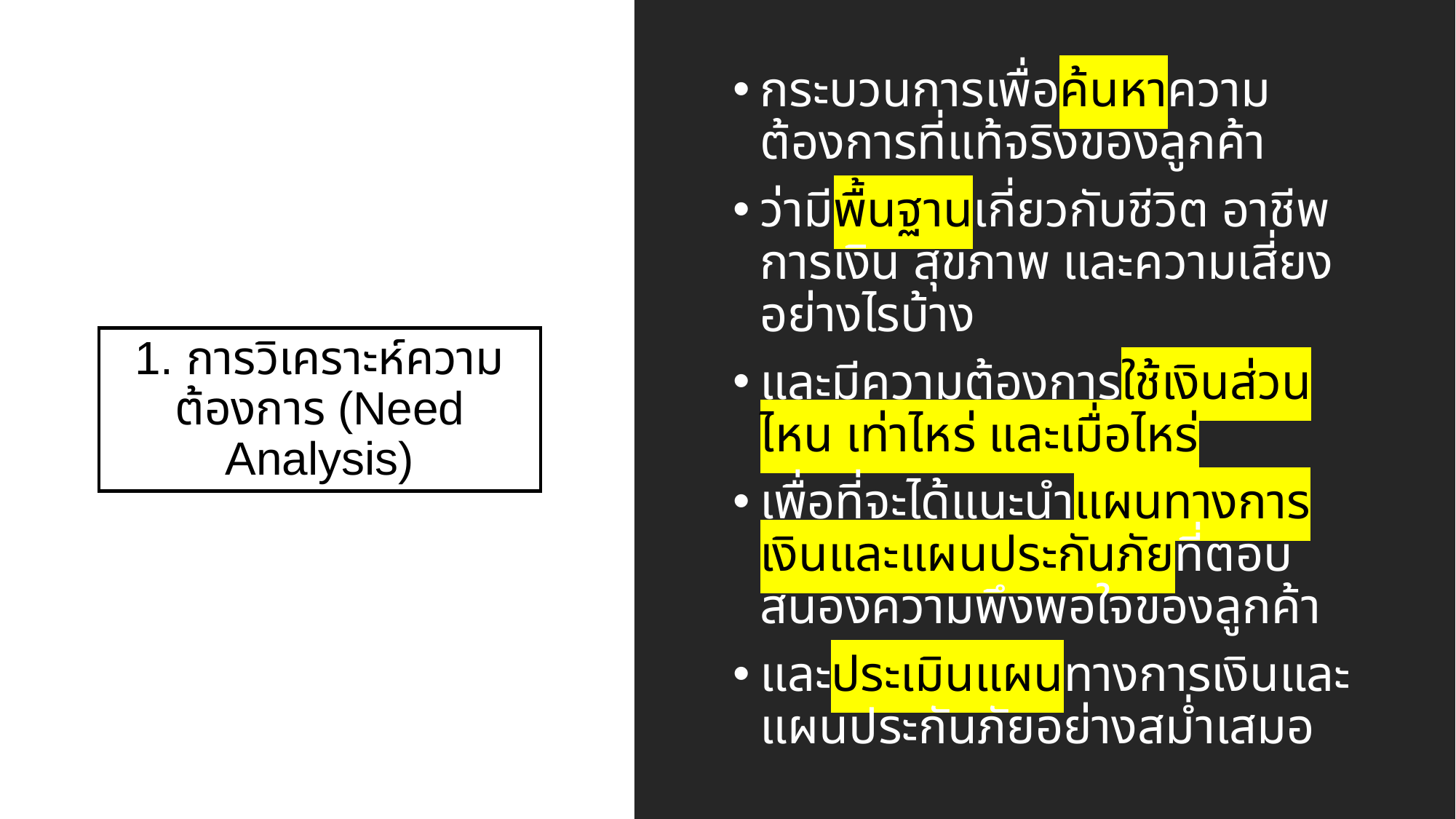

กระบวนการเพื่อค้นหาความต้องการที่แท้จริงของลูกค้า
ว่ามีพื้นฐานเกี่ยวกับชีวิต อาชีพ การเงิน สุขภาพ และความเสี่ยงอย่างไรบ้าง
และมีความต้องการใช้เงินส่วนไหน เท่าไหร่ และเมื่อไหร่
เพื่อที่จะได้แนะนำแผนทางการเงินและแผนประกันภัยที่ตอบสนองความพึงพอใจของลูกค้า
และประเมินแผนทางการเงินและแผนประกันภัยอย่างสม่ำเสมอ
# 1. การวิเคราะห์ความต้องการ (Need Analysis)